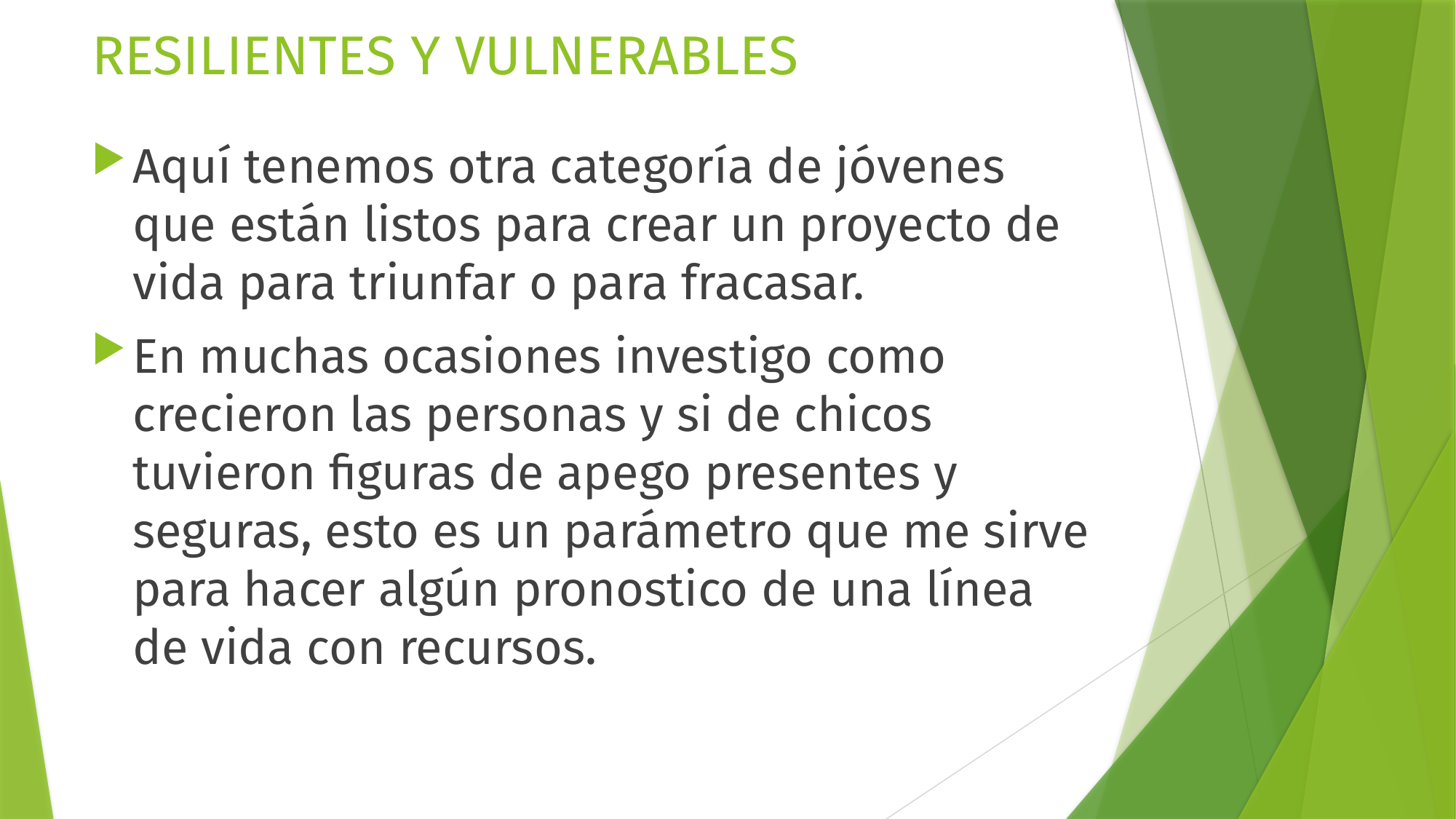

# RESILIENTES Y VULNERABLES
Aquí tenemos otra categoría de jóvenes que están listos para crear un proyecto de vida para triunfar o para fracasar.
En muchas ocasiones investigo como crecieron las personas y si de chicos tuvieron figuras de apego presentes y seguras, esto es un parámetro que me sirve para hacer algún pronostico de una línea de vida con recursos.